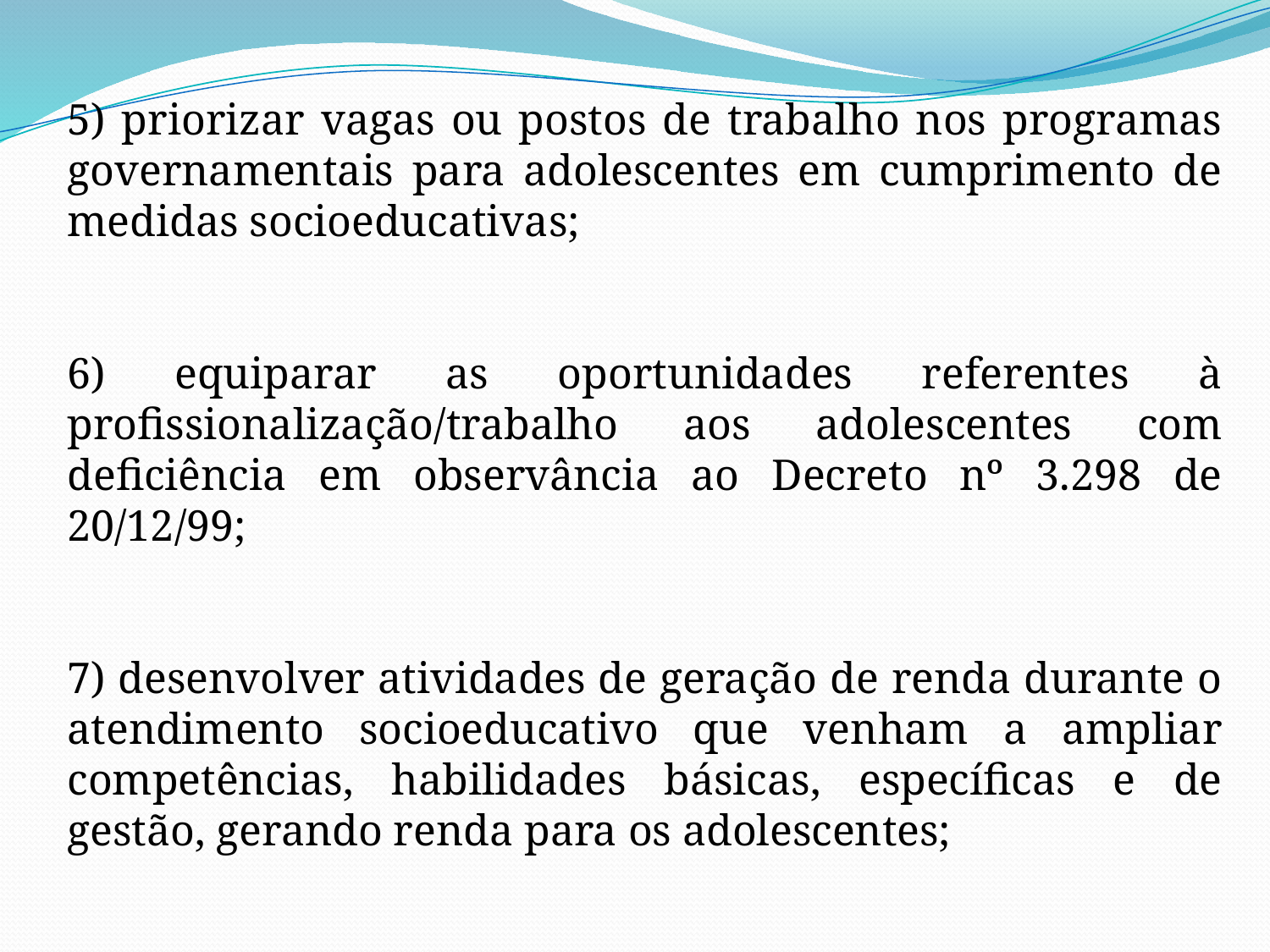

5) priorizar vagas ou postos de trabalho nos programas governamentais para adolescentes em cumprimento de medidas socioeducativas;

6) equiparar as oportunidades referentes à profissionalização/trabalho aos adolescentes com deficiência em observância ao Decreto nº 3.298 de 20/12/99;

7) desenvolver atividades de geração de renda durante o atendimento socioeducativo que venham a ampliar competências, habilidades básicas, específicas e de gestão, gerando renda para os adolescentes;